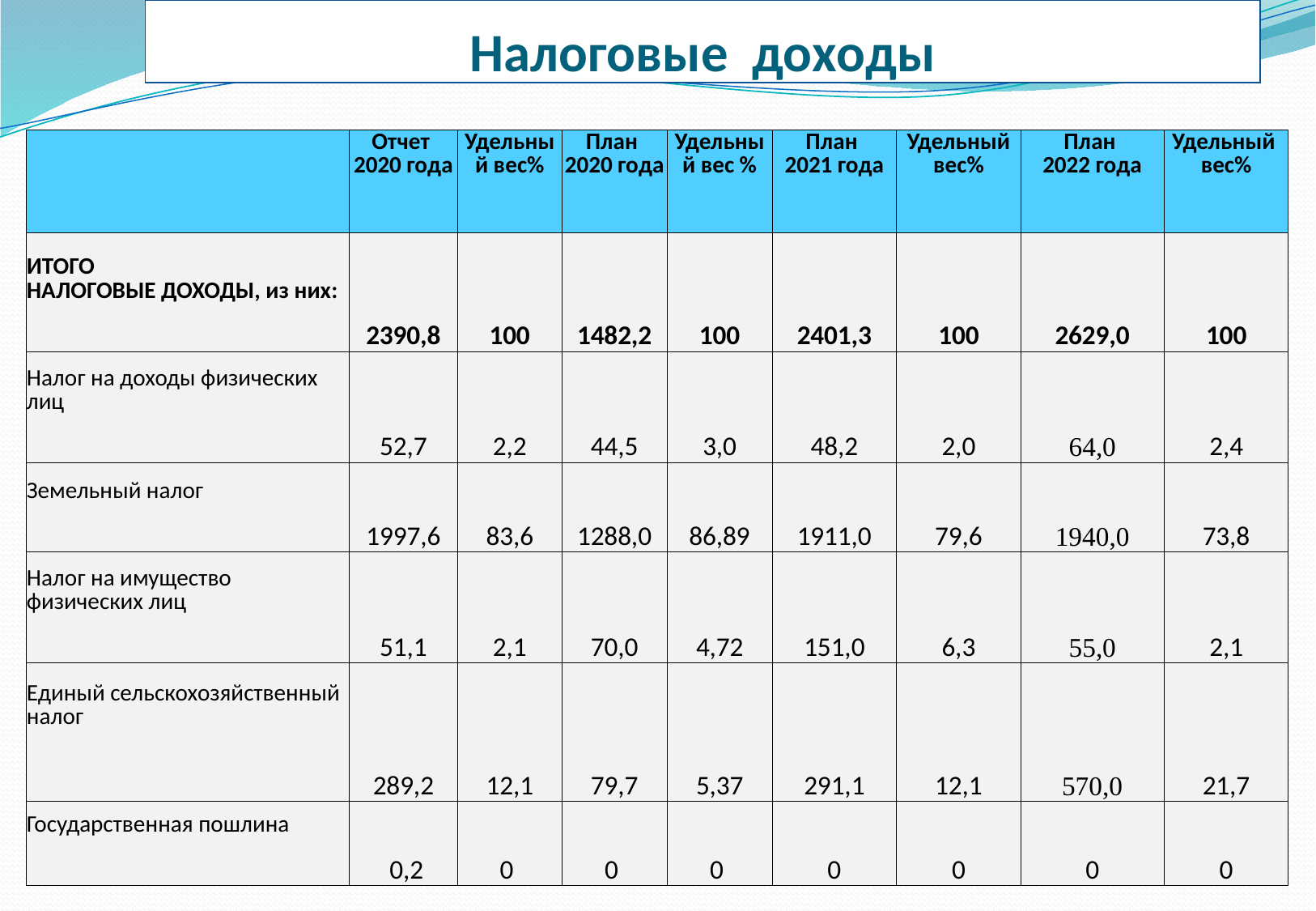

# Налоговые  доходы
|  | Отчет 2020 года | Удельный вес% | План 2020 года | Удельный вес % | План 2021 года | Удельный вес% | План 2022 года | Удельный вес% |
| --- | --- | --- | --- | --- | --- | --- | --- | --- |
| ИТОГО НАЛОГОВЫЕ ДОХОДЫ, из них: | 2390,8 | 100 | 1482,2 | 100 | 2401,3 | 100 | 2629,0 | 100 |
| Налог на доходы физических лиц | 52,7 | 2,2 | 44,5 | 3,0 | 48,2 | 2,0 | 64,0 | 2,4 |
| Земельный налог | 1997,6 | 83,6 | 1288,0 | 86,89 | 1911,0 | 79,6 | 1940,0 | 73,8 |
| Налог на имущество физических лиц | 51,1 | 2,1 | 70,0 | 4,72 | 151,0 | 6,3 | 55,0 | 2,1 |
| Единый сельскохозяйственный налог | 289,2 | 12,1 | 79,7 | 5,37 | 291,1 | 12,1 | 570,0 | 21,7 |
| Государственная пошлина | 0,2 | 0 | 0 | 0 | 0 | 0 | 0 | 0 |